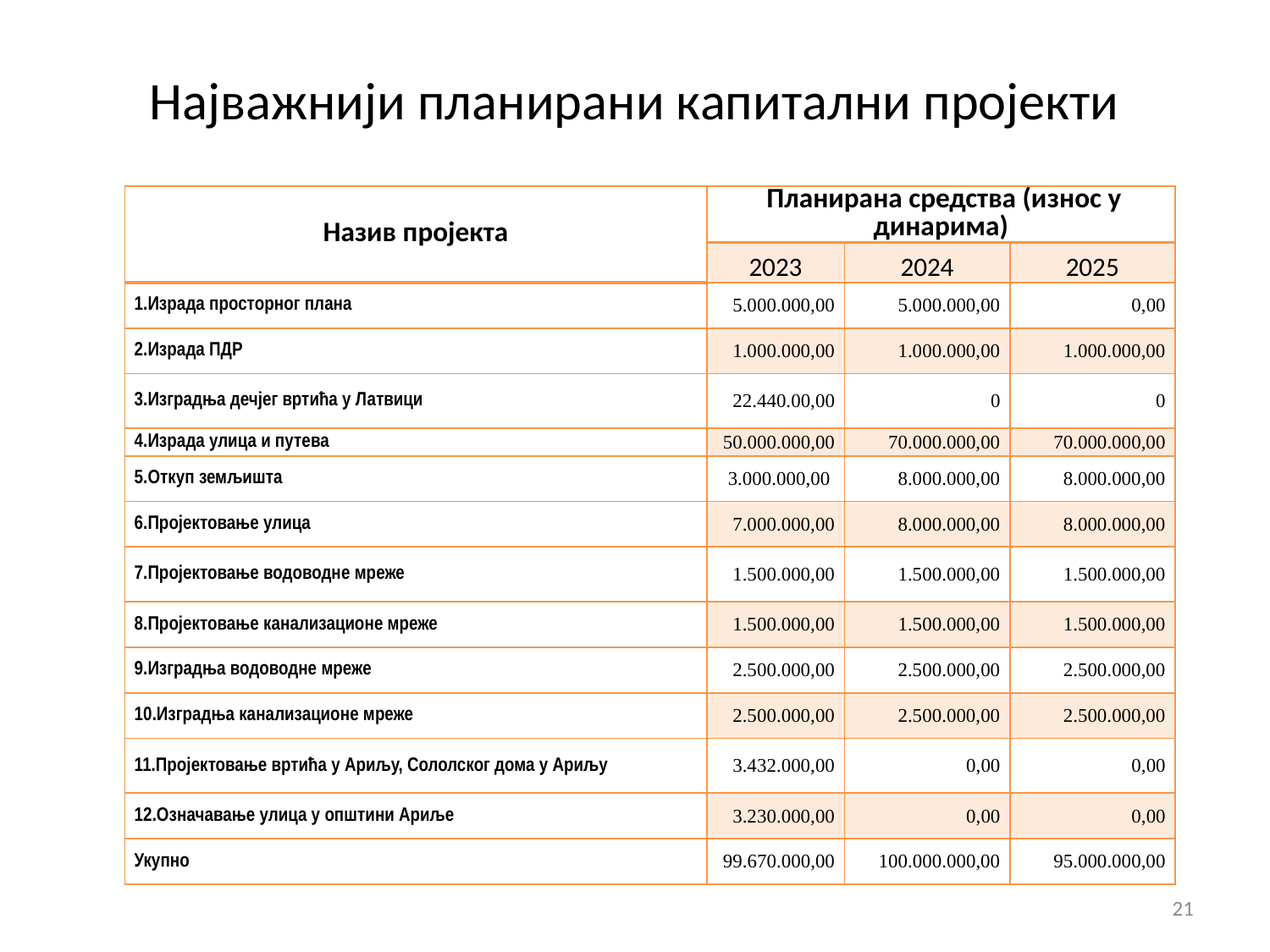

# Најважнији планирани капитални пројекти
| Назив пројекта | Планирана средства (износ у динарима) |  |  |
| --- | --- | --- | --- |
|  | 2023 | 2024 | 2025 |
| 1.Израда просторног плана | 5.000.000,00 | 5.000.000,00 | 0,00 |
| 2.Израда ПДР | 1.000.000,00 | 1.000.000,00 | 1.000.000,00 |
| 3.Изградња дечјег вртића у Латвици | 22.440.00,00 | 0 | 0 |
| 4.Израда улица и путева | 50.000.000,00 | 70.000.000,00 | 70.000.000,00 |
| 5.Откуп земљишта | 3.000.000,00 | 8.000.000,00 | 8.000.000,00 |
| 6.Пројектовање улица | 7.000.000,00 | 8.000.000,00 | 8.000.000,00 |
| 7.Пројектовање водоводне мреже | 1.500.000,00 | 1.500.000,00 | 1.500.000,00 |
| 8.Пројектовање канализационе мреже | 1.500.000,00 | 1.500.000,00 | 1.500.000,00 |
| 9.Изградња водоводне мреже | 2.500.000,00 | 2.500.000,00 | 2.500.000,00 |
| 10.Изградња канализационе мреже | 2.500.000,00 | 2.500.000,00 | 2.500.000,00 |
| 11.Пројектовање вртића у Ариљу, Сололског дома у Ариљу | 3.432.000,00 | 0,00 | 0,00 |
| 12.Означавање улица у општини Ариље | 3.230.000,00 | 0,00 | 0,00 |
| Укупно | 99.670.000,00 | 100.000.000,00 | 95.000.000,00 |
21